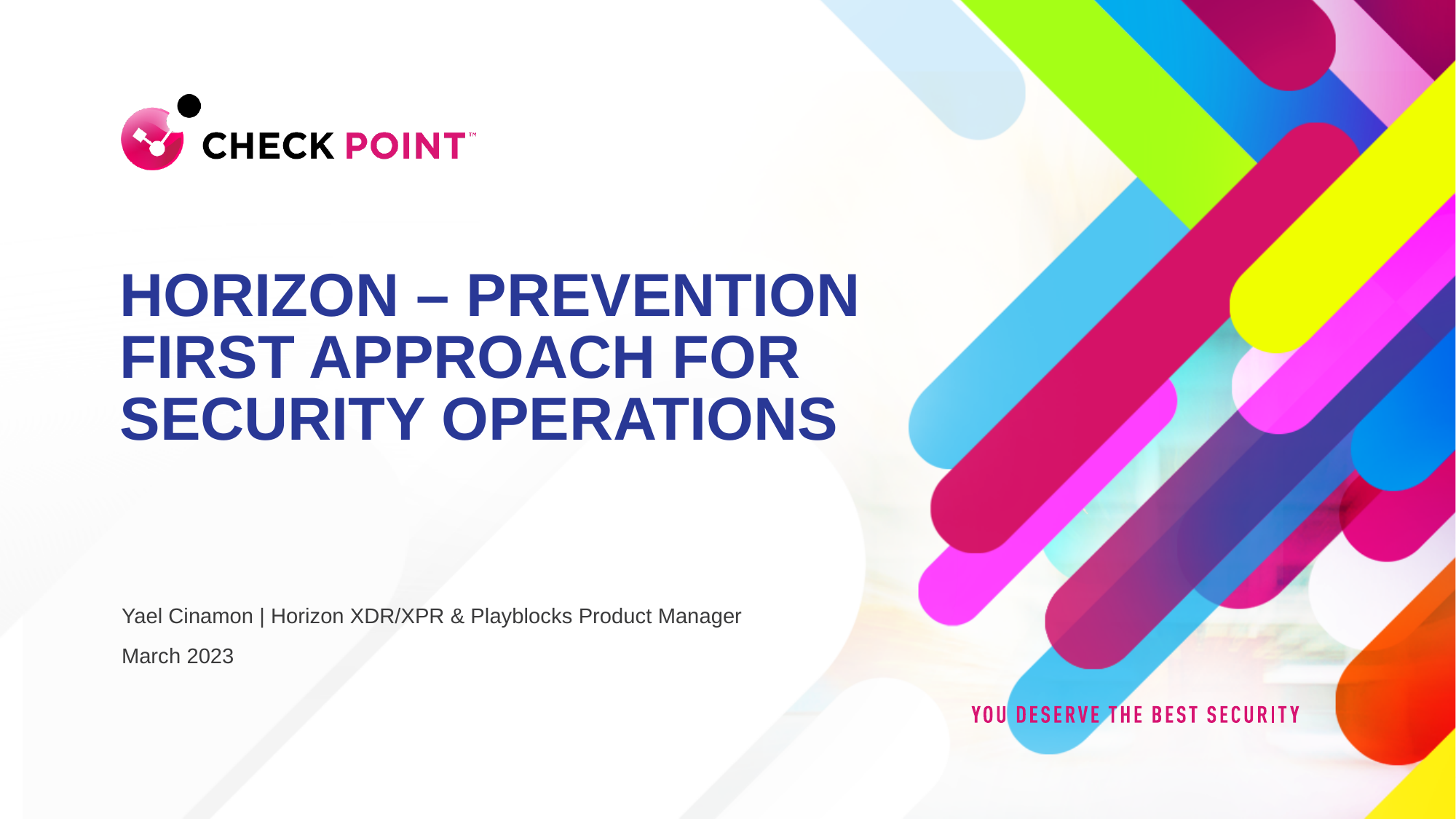

Horizon – Prevention First Approach for Security Operations
Yael Cinamon | Horizon XDR/XPR & Playblocks Product Manager
March 2023

 [Internal Use] for Check Point employees​